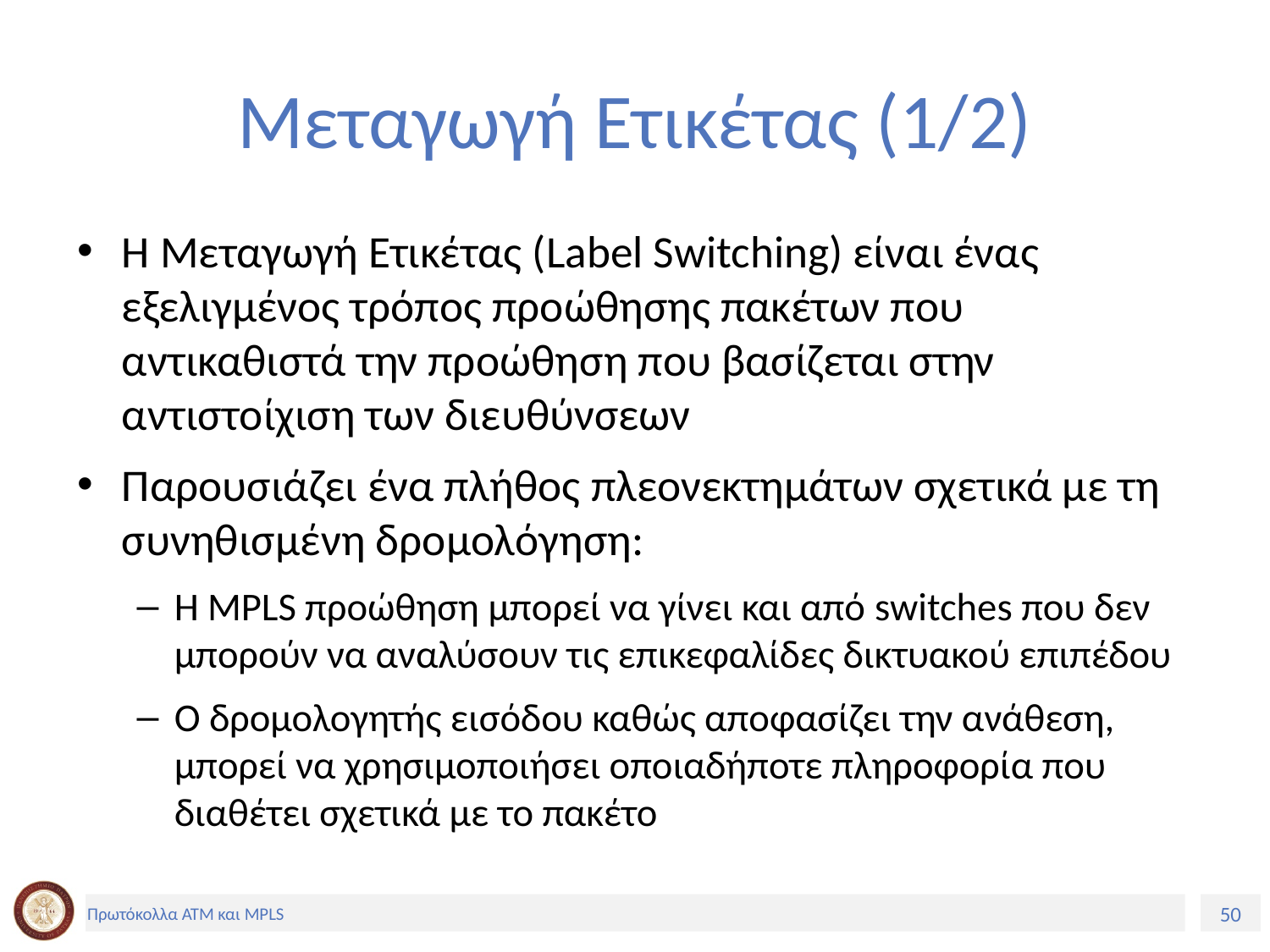

# Μεταγωγή Ετικέτας (1/2)
Η Μεταγωγή Ετικέτας (Label Switching) είναι ένας εξελιγμένος τρόπος προώθησης πακέτων που αντικαθιστά την προώθηση που βασίζεται στην αντιστοίχιση των διευθύνσεων
Παρουσιάζει ένα πλήθος πλεονεκτημάτων σχετικά με τη συνηθισμένη δρομολόγηση:
H MPLS προώθηση μπορεί να γίνει και από switches που δεν μπορούν να αναλύσουν τις επικεφαλίδες δικτυακού επιπέδου
Ο δρομολογητής εισόδου καθώς αποφασίζει την ανάθεση, μπορεί να χρησιμοποιήσει οποιαδήποτε πληροφορία που διαθέτει σχετικά με το πακέτο